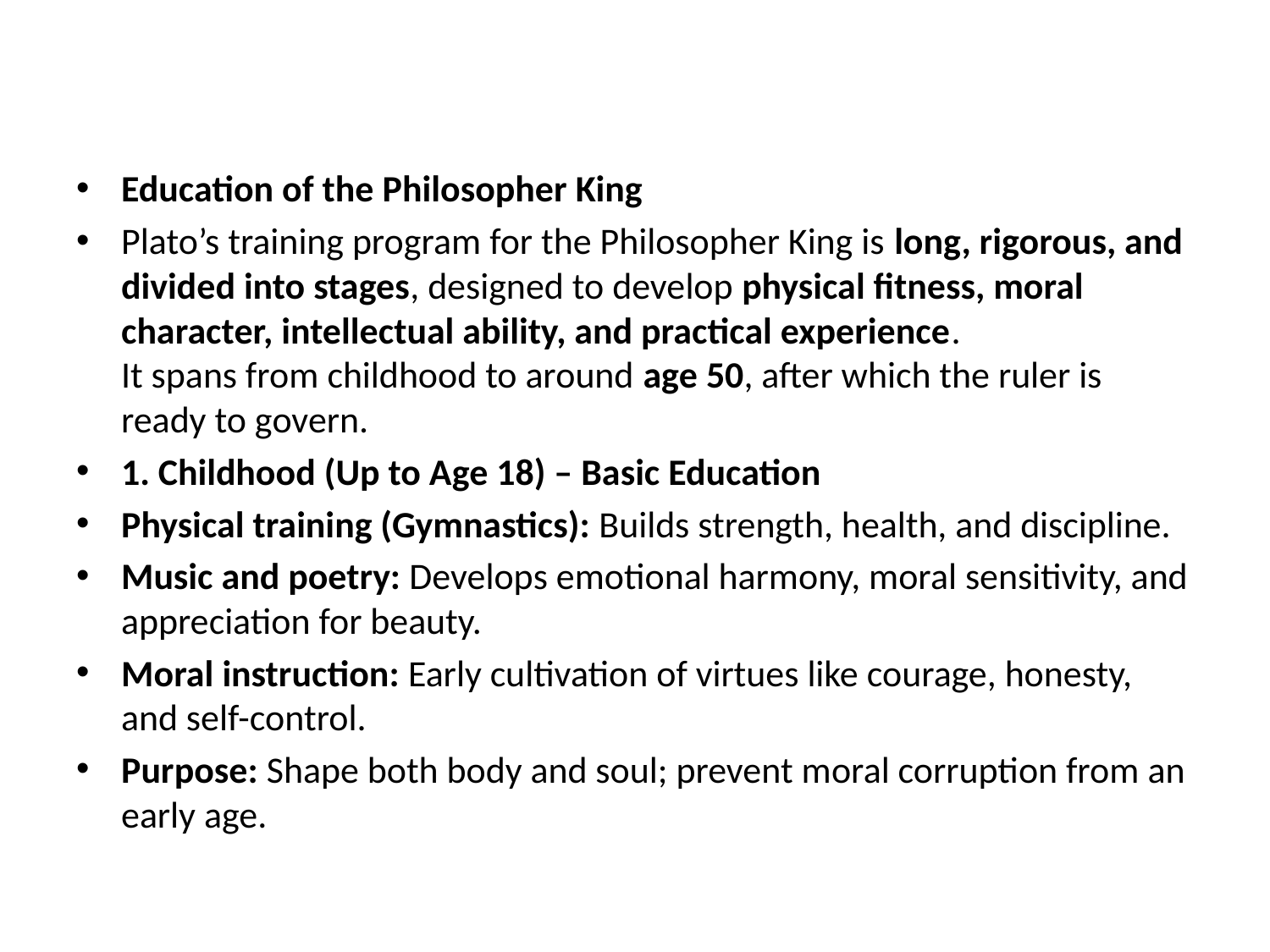

#
Education of the Philosopher King
Plato’s training program for the Philosopher King is long, rigorous, and divided into stages, designed to develop physical fitness, moral character, intellectual ability, and practical experience.
It spans from childhood to around age 50, after which the ruler is ready to govern.
1. Childhood (Up to Age 18) – Basic Education
Physical training (Gymnastics): Builds strength, health, and discipline.
Music and poetry: Develops emotional harmony, moral sensitivity, and appreciation for beauty.
Moral instruction: Early cultivation of virtues like courage, honesty, and self-control.
Purpose: Shape both body and soul; prevent moral corruption from an early age.